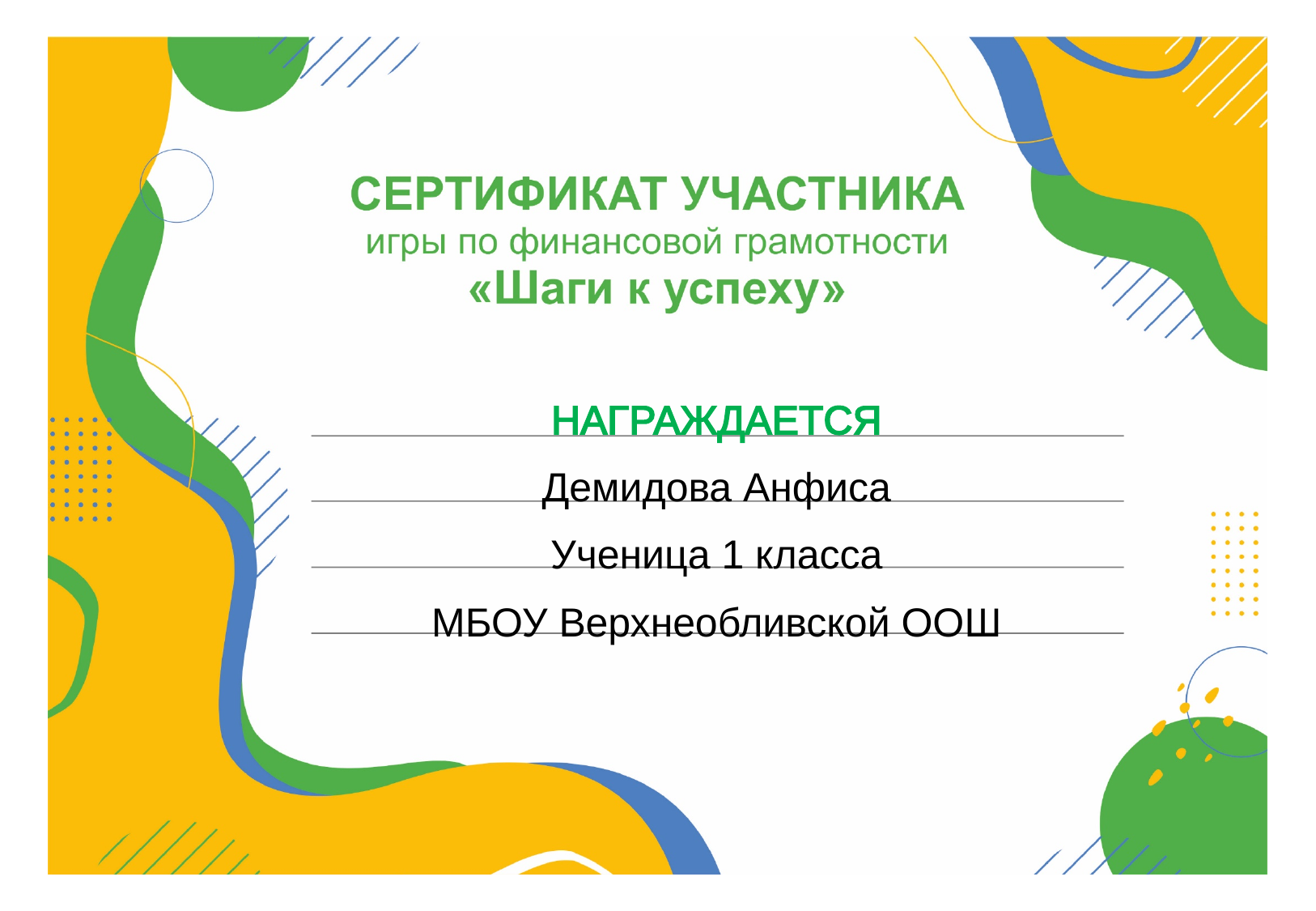

НАГРАЖДАЕТСЯ
Демидова Анфиса
Ученица 1 класса
МБОУ Верхнеобливской ООШ